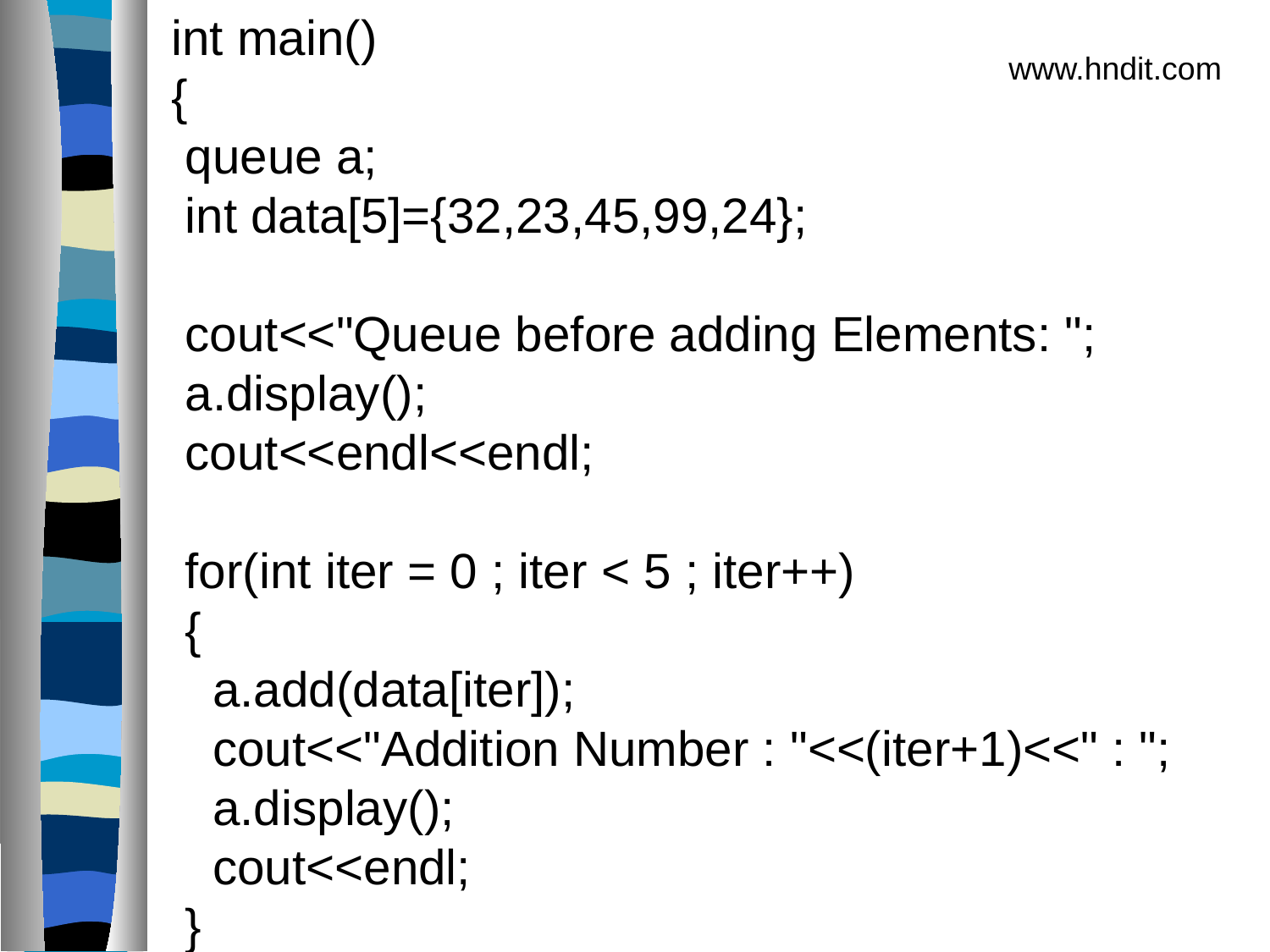

int main()
{
 queue a;
 int data[5]={32,23,45,99,24};

 cout<<"Queue before adding Elements: ";
 a.display();
 cout<<endl<<endl;

 for(int iter = 0 ; iter < 5 ; iter++)
 {
   a.add(data[iter]);
   cout<<"Addition Number : "<<(iter+1)<<" : ";
   a.display();
   cout<<endl;
 }

www.hndit.com